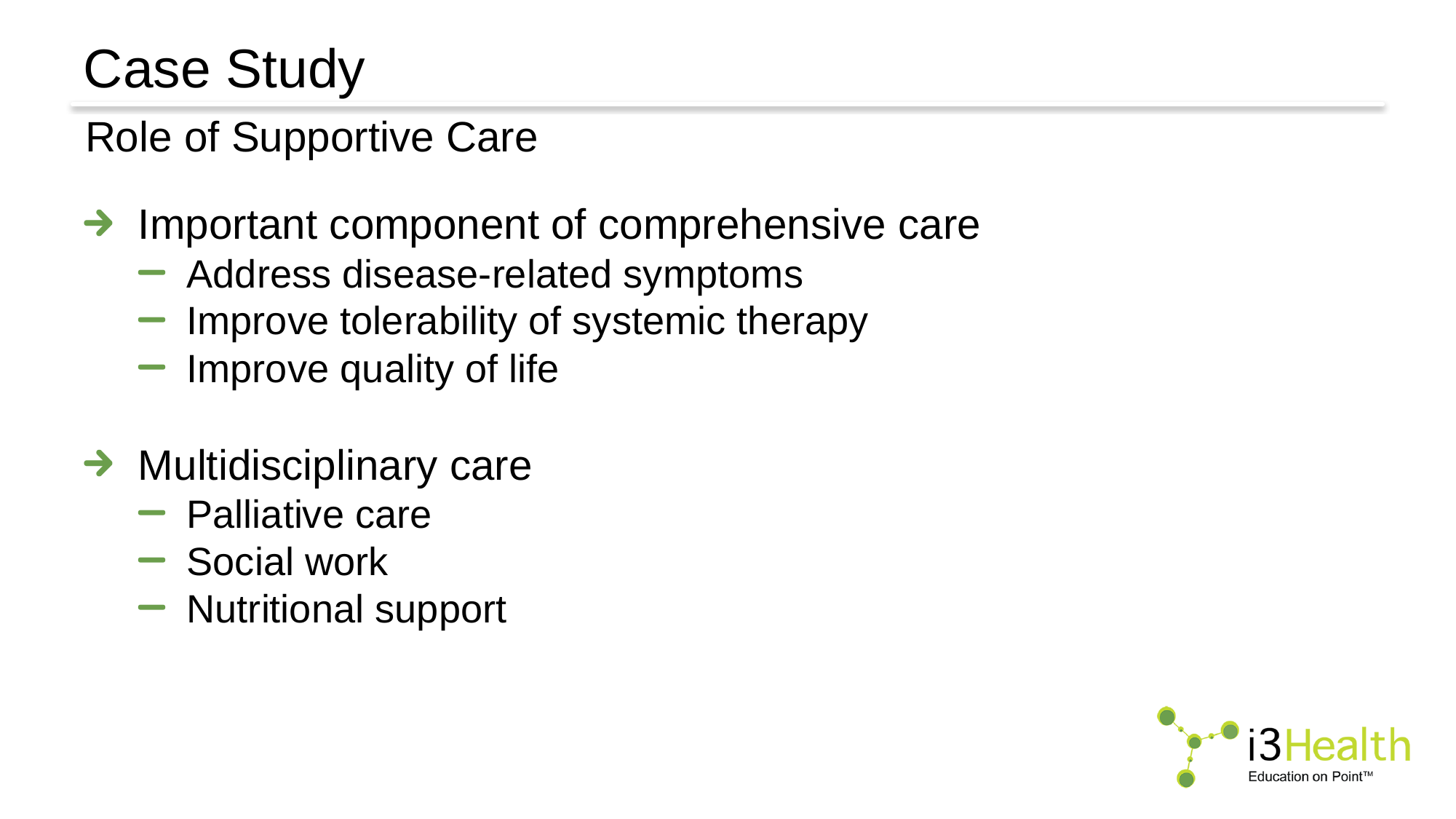

# Case Study
Role of Supportive Care
Important component of comprehensive care
Address disease-related symptoms
Improve tolerability of systemic therapy
Improve quality of life

Multidisciplinary care
Palliative care
Social work
Nutritional support